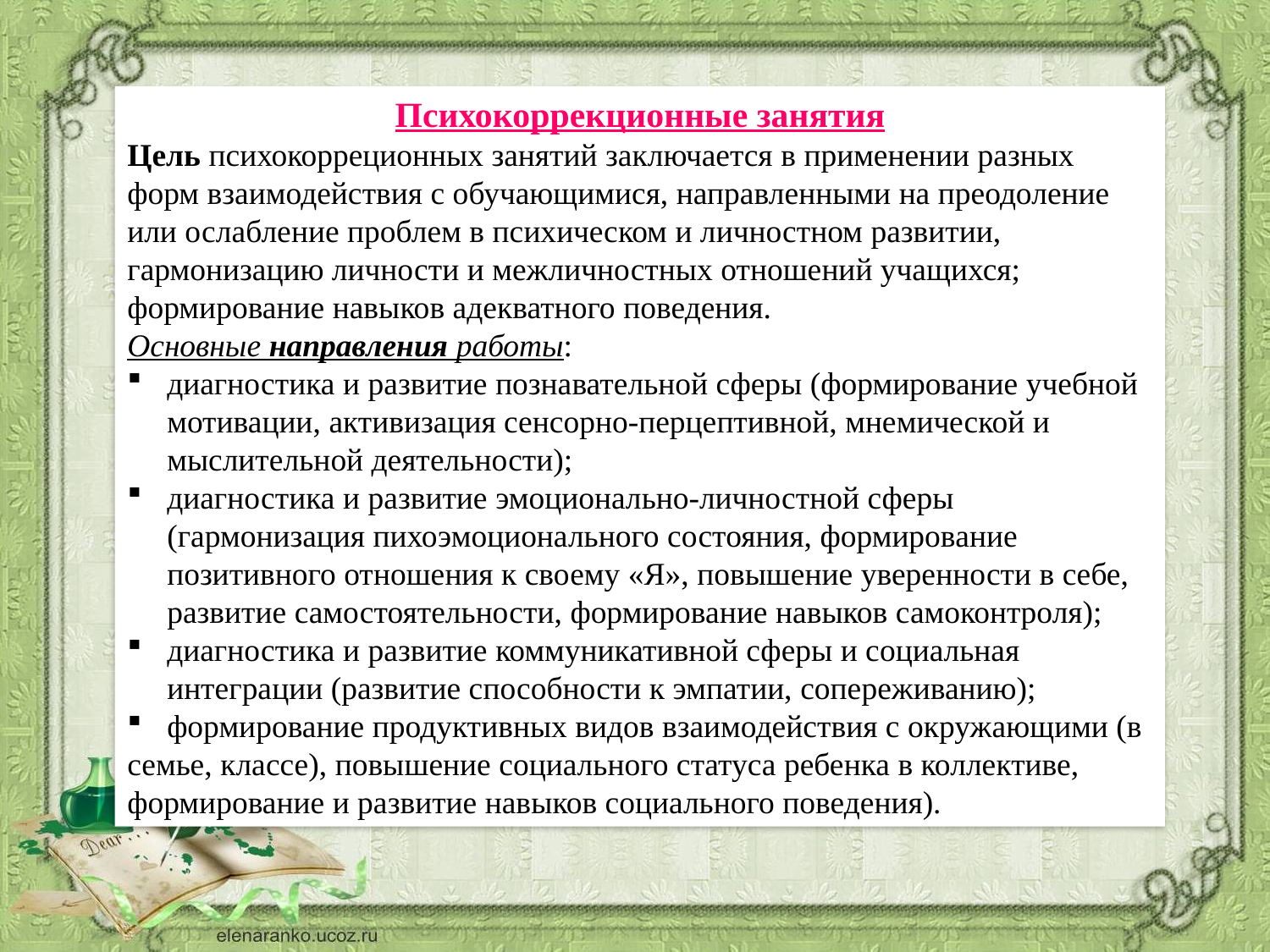

Психокоррекционные занятия
Цель психокорреционных занятий заключается в применении разных форм взаимодействия с обучающимися, направленными на преодоление или ослабление проблем в психическом и личностном развитии, гармонизацию личности и межличностных отношений учащихся;
формирование навыков адекватного поведения.
Основные направления работы:
диагностика и развитие познавательной сферы (формирование учебной мотивации, активизация сенсорно-перцептивной, мнемической и мыслительной деятельности);
диагностика и развитие эмоционально-личностной сферы (гармонизация пихоэмоционального состояния, формирование позитивного отношения к своему «Я», повышение уверенности в себе, развитие самостоятельности, формирование навыков самоконтроля);
диагностика и развитие коммуникативной сферы и социальная интеграции (развитие способности к эмпатии, сопереживанию);
формирование продуктивных видов взаимодействия с окружающими (в
семье, классе), повышение социального статуса ребенка в коллективе, формирование и развитие навыков социального поведения).